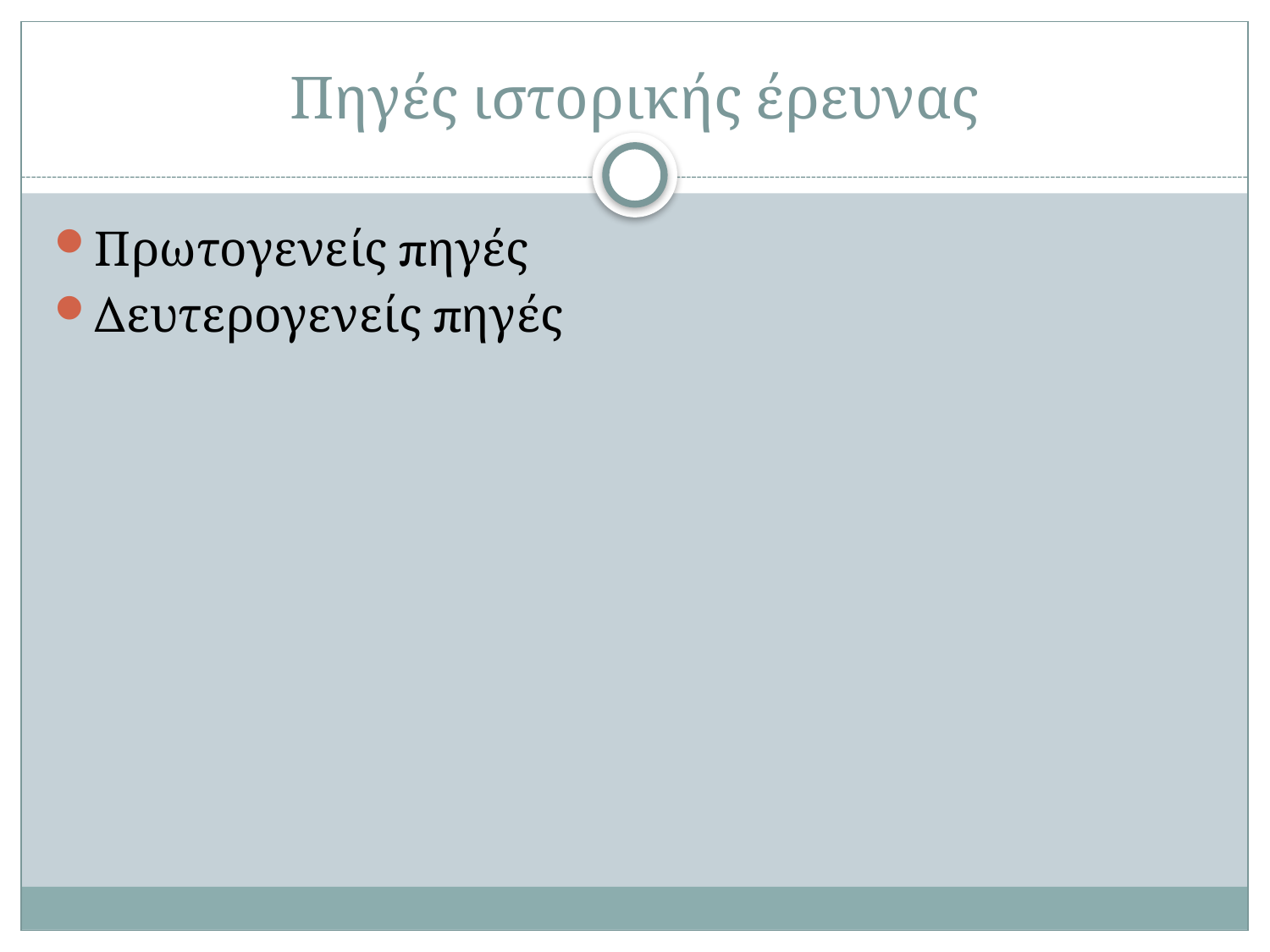

# Πηγές ιστορικής έρευνας
Πρωτογενείς πηγές
Δευτερογενείς πηγές